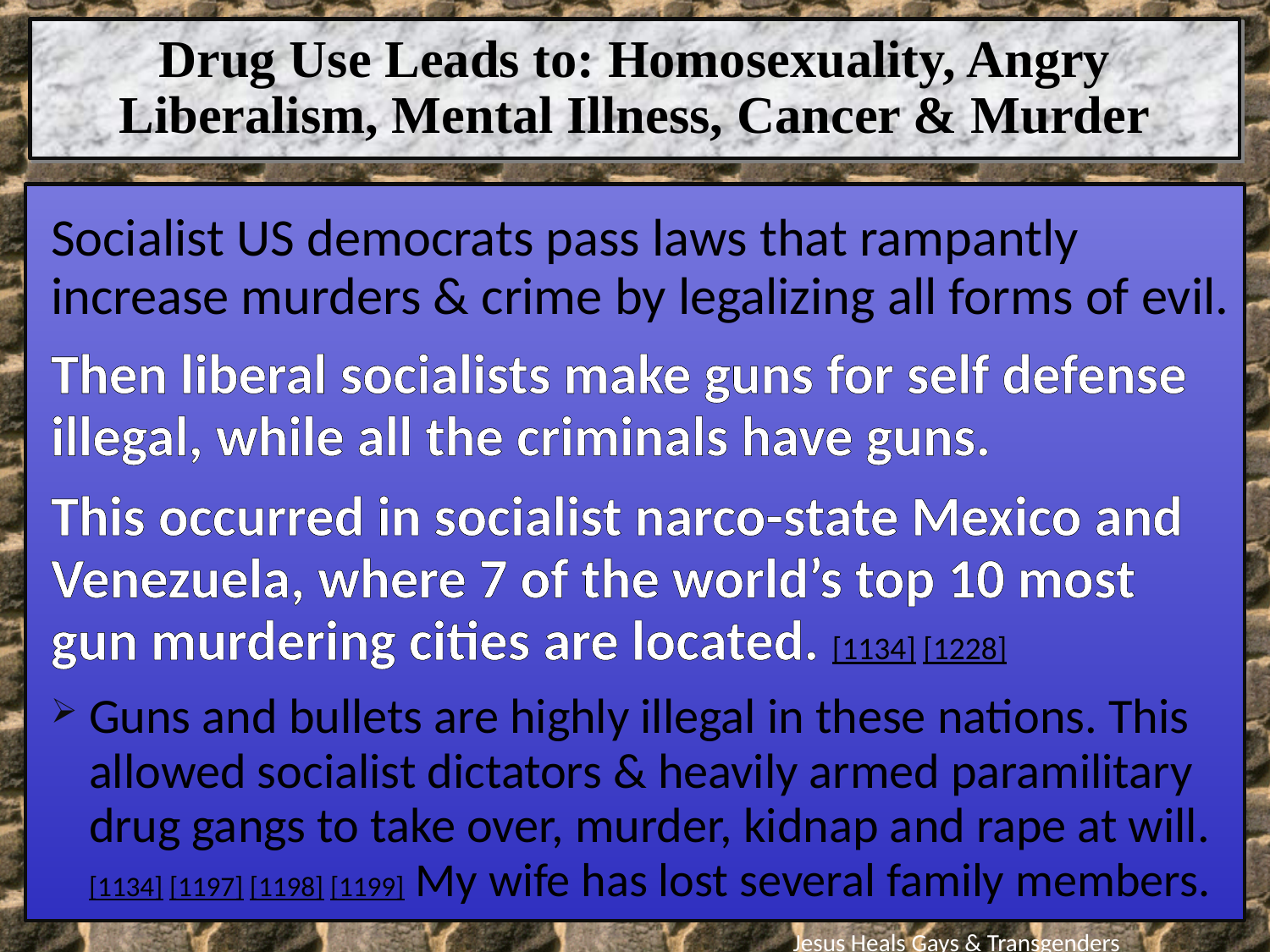

Drug Use Leads to: Homosexuality, Angry Liberalism, Mental Illness, Cancer & Murder
Socialist US democrats pass laws that rampantly increase murders & crime by legalizing all forms of evil.
Then liberal socialists make guns for self defense illegal, while all the criminals have guns.
This occurred in socialist narco-state Mexico and Venezuela, where 7 of the world’s top 10 most gun murdering cities are located. [1134] [1228]
Guns and bullets are highly illegal in these nations. This allowed socialist dictators & heavily armed paramilitary drug gangs to take over, murder, kidnap and rape at will. [1134] [1197] [1198] [1199] My wife has lost several family members.
Jesus Heals Gays & Transgenders